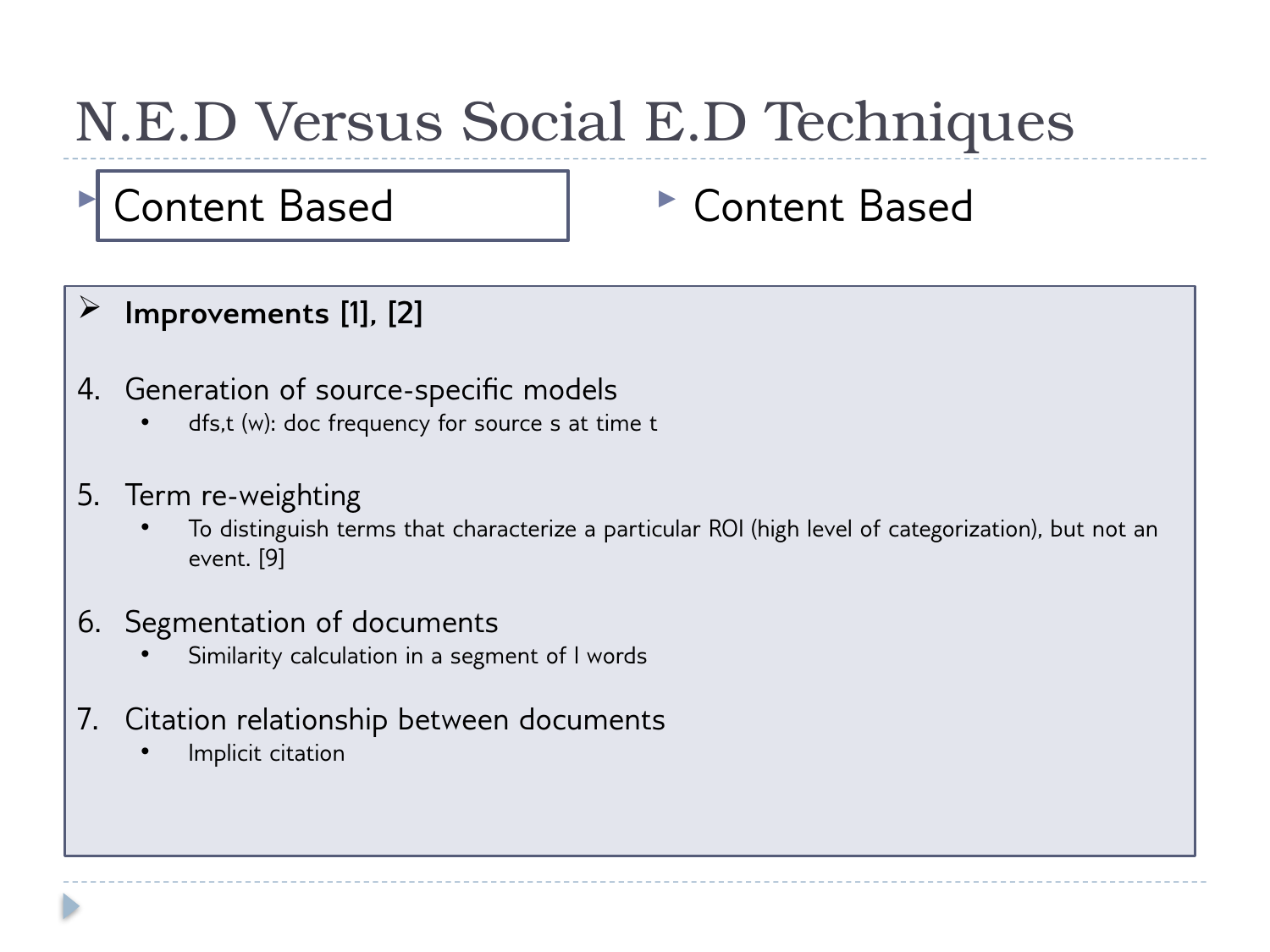

# N.E.D Versus Social E.D Techniques
Content Based

Content Based

Improvements [1], [2]

Generation of source-specific models
dfs,t (w): doc frequency for source s at time t

Term re-weighting
To distinguish terms that characterize a particular ROI (high level of categorization), but not an event. [9]

Segmentation of documents
Similarity calculation in a segment of l words

Citation relationship between documents
Implicit citation